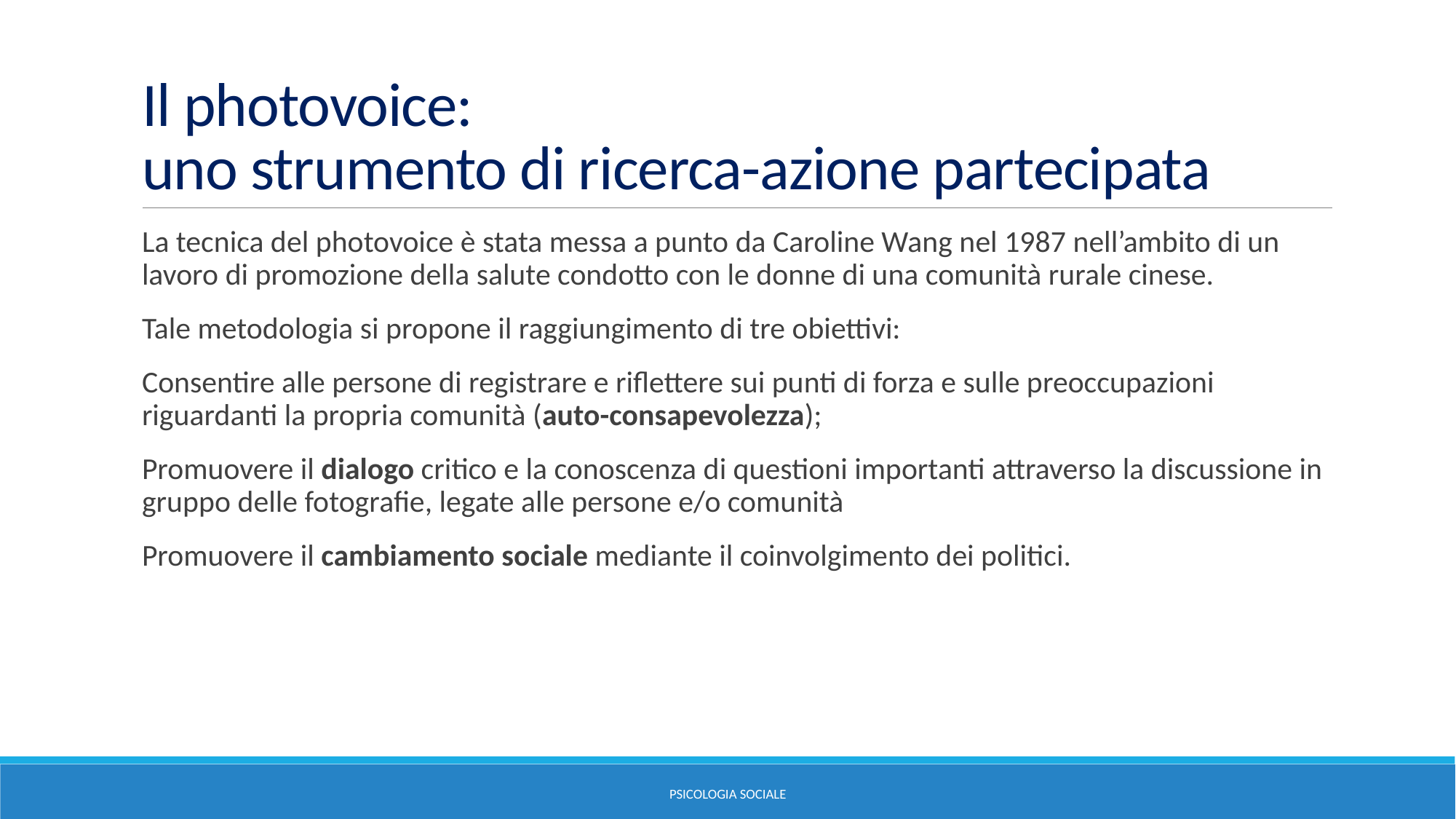

# Il photovoice: uno strumento di ricerca-azione partecipata
La tecnica del photovoice è stata messa a punto da Caroline Wang nel 1987 nell’ambito di un lavoro di promozione della salute condotto con le donne di una comunità rurale cinese.
Tale metodologia si propone il raggiungimento di tre obiettivi:
Consentire alle persone di registrare e riflettere sui punti di forza e sulle preoccupazioni riguardanti la propria comunità (auto-consapevolezza);
Promuovere il dialogo critico e la conoscenza di questioni importanti attraverso la discussione in gruppo delle fotografie, legate alle persone e/o comunità
Promuovere il cambiamento sociale mediante il coinvolgimento dei politici.

Psicologia sociale